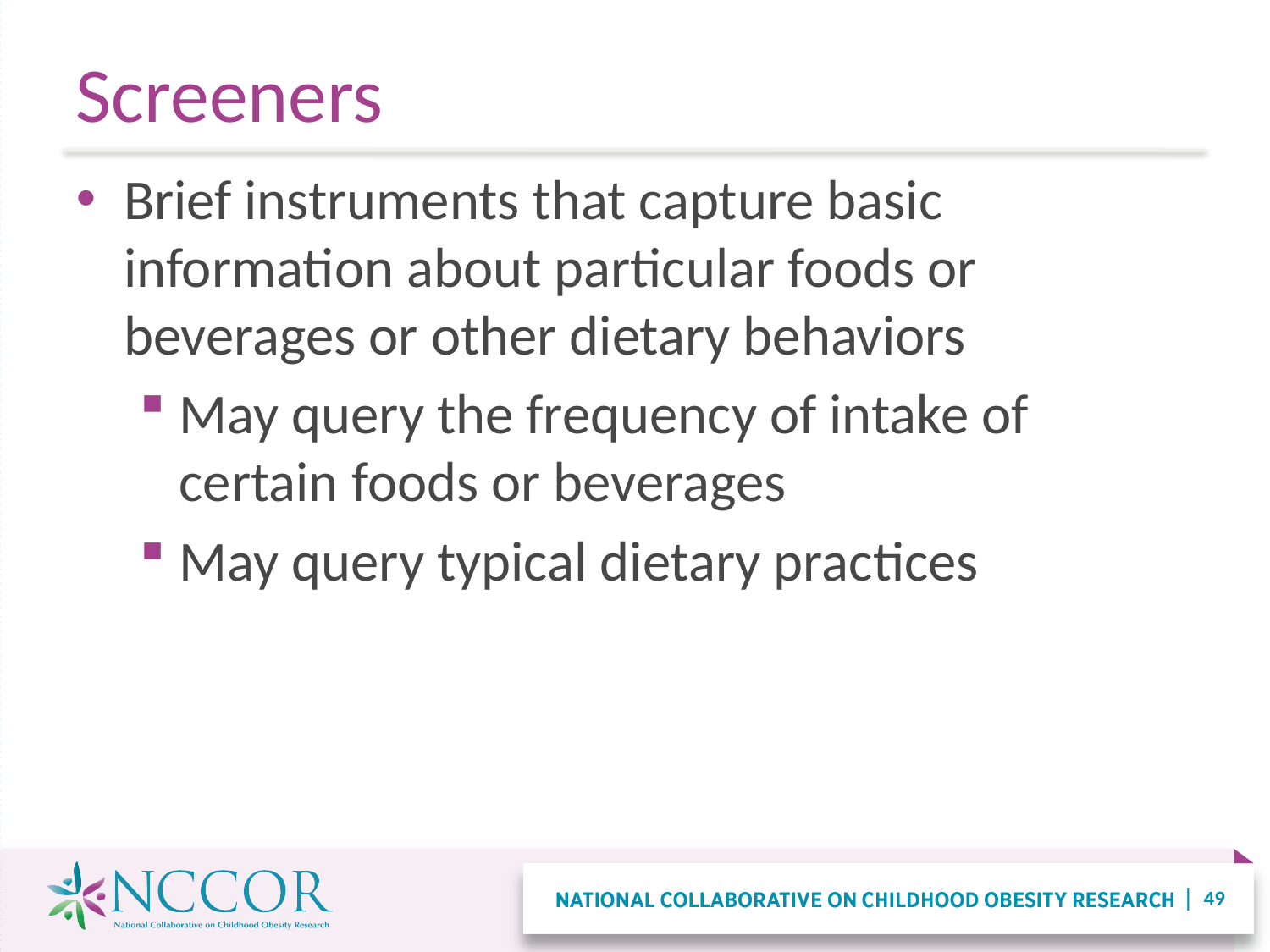

# Screeners
Brief instruments that capture basic information about particular foods or beverages or other dietary behaviors
May query the frequency of intake of certain foods or beverages
May query typical dietary practices

49